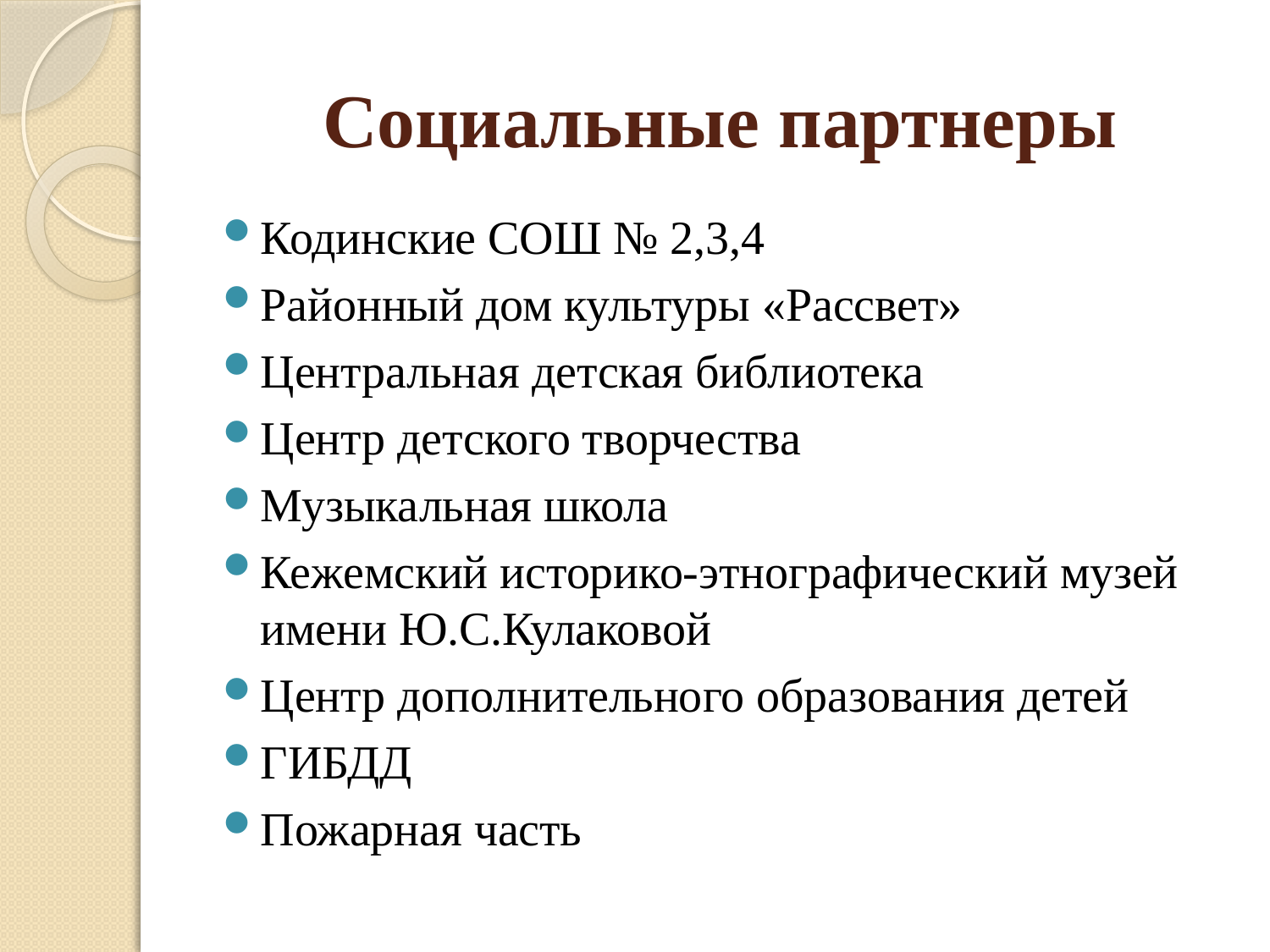

# Социальные партнеры
Кодинские СОШ № 2,3,4
Районный дом культуры «Рассвет»
Центральная детская библиотека
Центр детского творчества
Музыкальная школа
Кежемский историко-этнографический музей имени Ю.С.Кулаковой
Центр дополнительного образования детей
ГИБДД
Пожарная часть